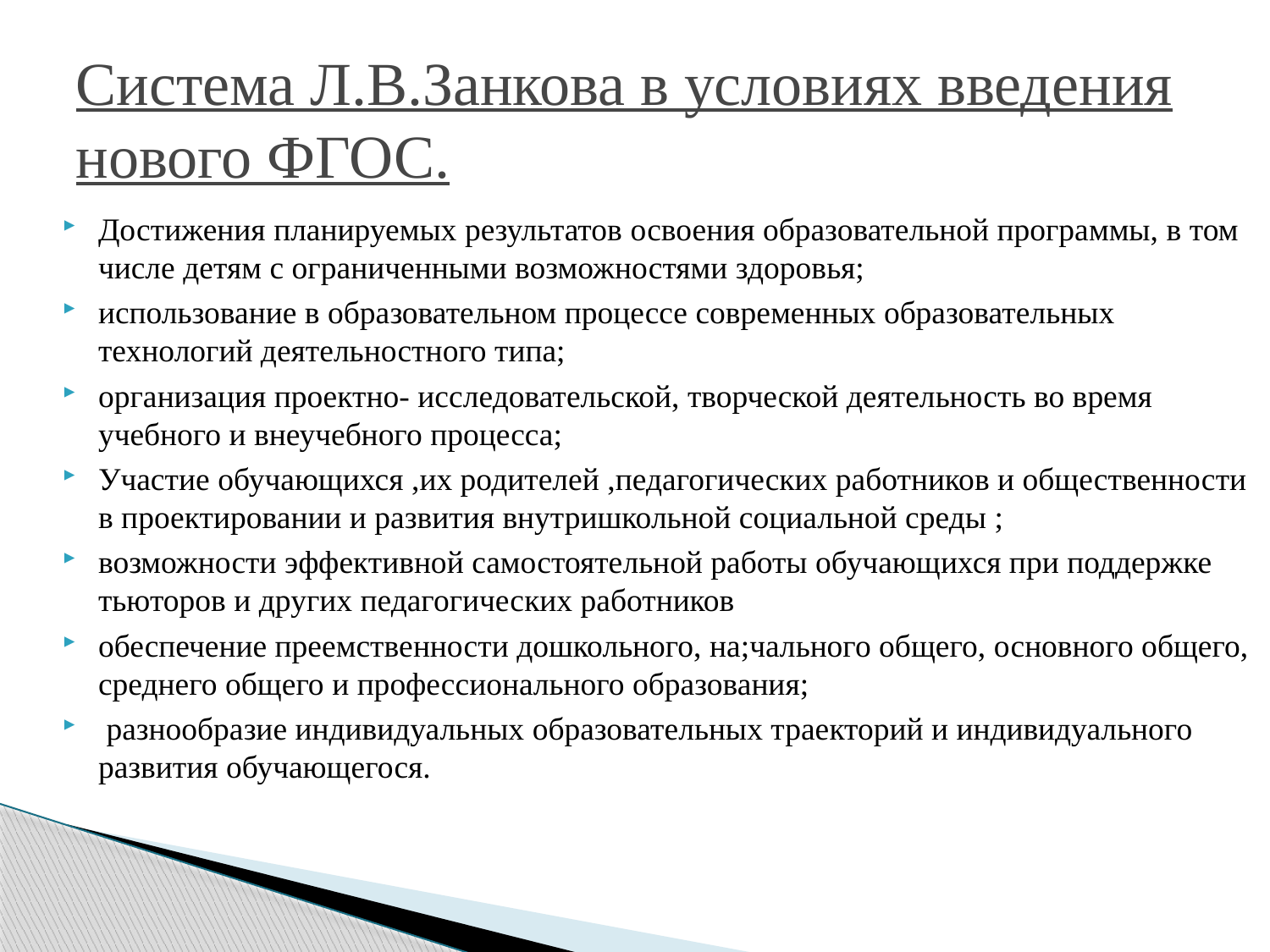

# Система Л.В.Занкова в условиях введения нового ФГОС.
Достижения планируемых результатов освоения образовательной программы, в том числе детям с ограниченными возможностями здоровья;
использование в образовательном процессе современных образовательных технологий деятельностного типа;
организация проектно- исследовательской, творческой деятельность во время учебного и внеучебного процесса;
Участие обучающихся ,их родителей ,педагогических работников и общественности в проектировании и развития внутришкольной социальной среды ;
возможности эффективной самостоятельной работы обучающихся при поддержке тьюторов и других педагогических работников
обеспечение преемственности дошкольного, на;чального общего, основного общего, среднего общего и профессионального образования;
 разнообразие индивидуальных образовательных траекторий и индивидуального развития обучающегося.